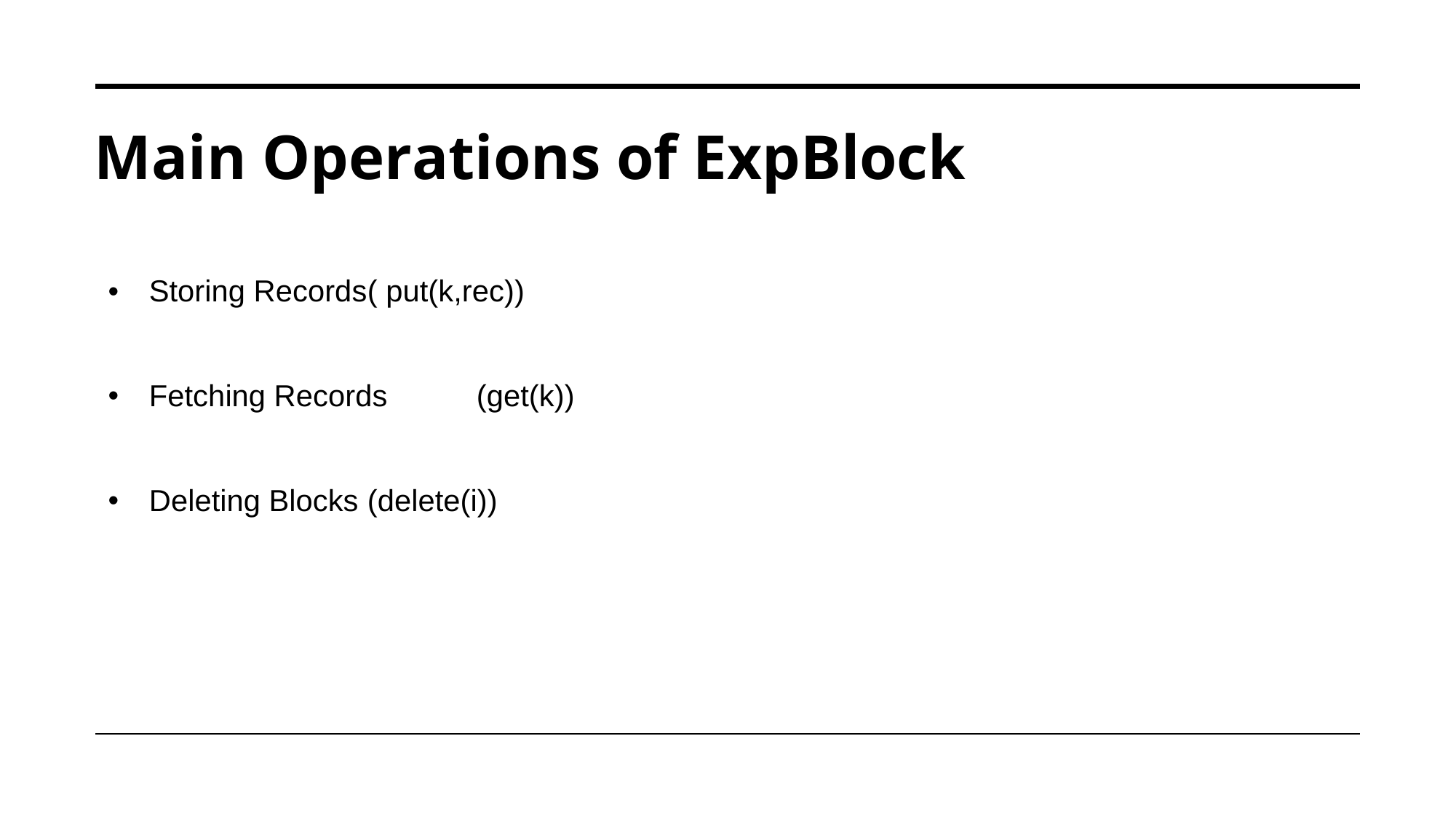

# Main Operations of ExpBlock
Storing Records	( put(k,rec))

Fetching Records	(get(k))

Deleting Blocks	(delete(i))